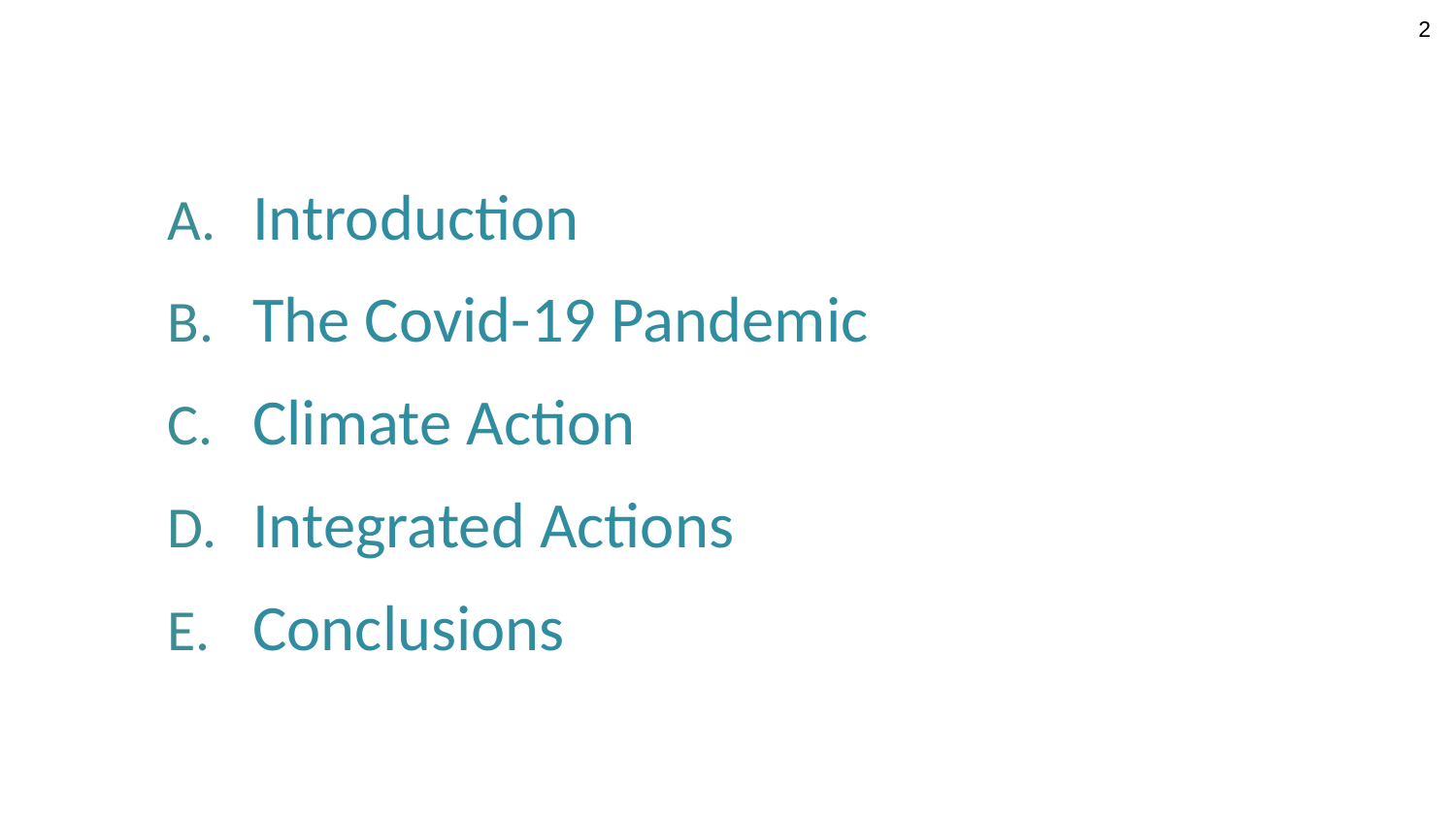

2
Introduction
The Covid-19 Pandemic
Climate Action
Integrated Actions
Conclusions